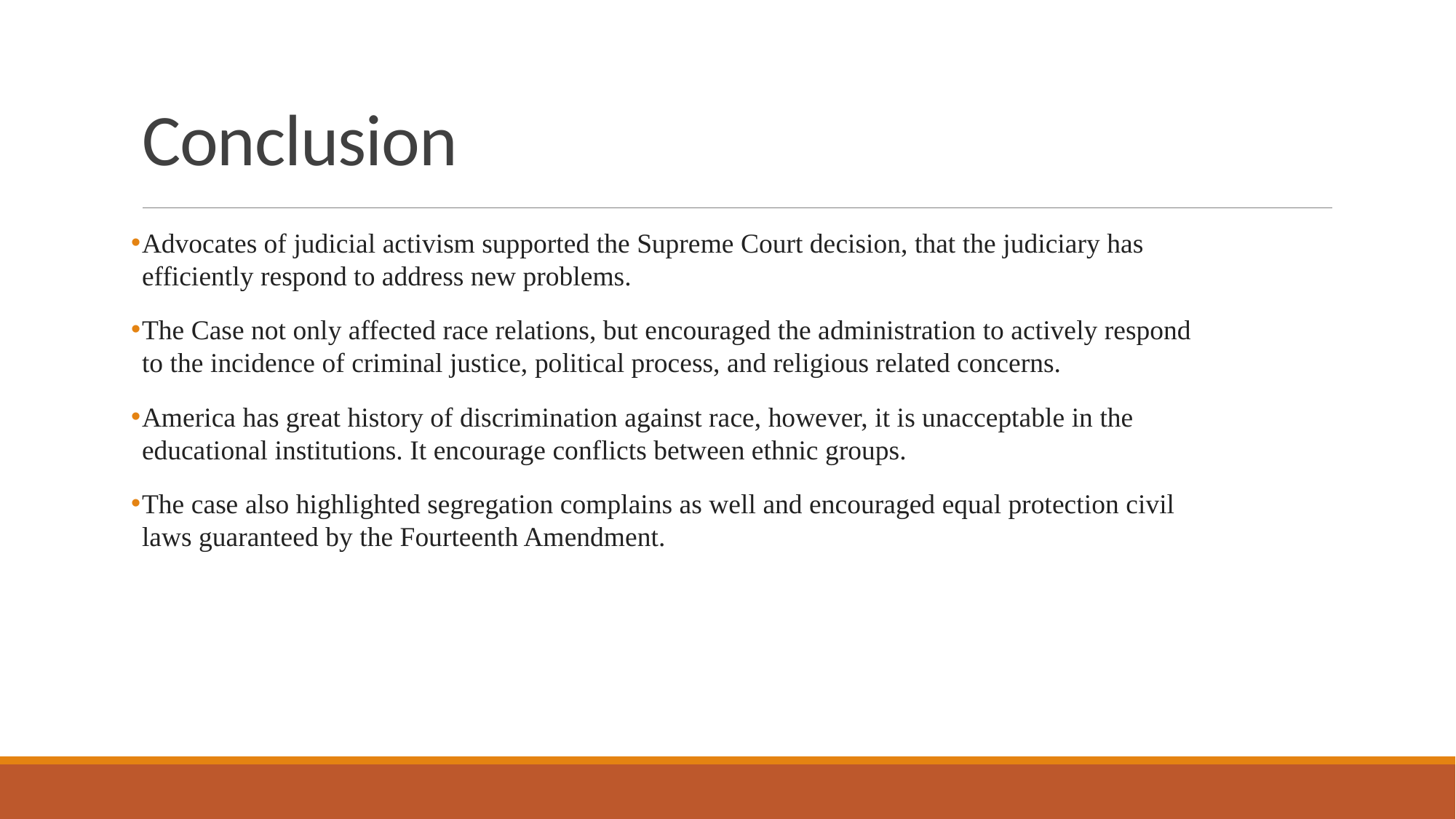

# Conclusion
Advocates of judicial activism supported the Supreme Court decision, that the judiciary has efficiently respond to address new problems.
The Case not only affected race relations, but encouraged the administration to actively respond to the incidence of criminal justice, political process, and religious related concerns.
America has great history of discrimination against race, however, it is unacceptable in the educational institutions. It encourage conflicts between ethnic groups.
The case also highlighted segregation complains as well and encouraged equal protection civil laws guaranteed by the Fourteenth Amendment.